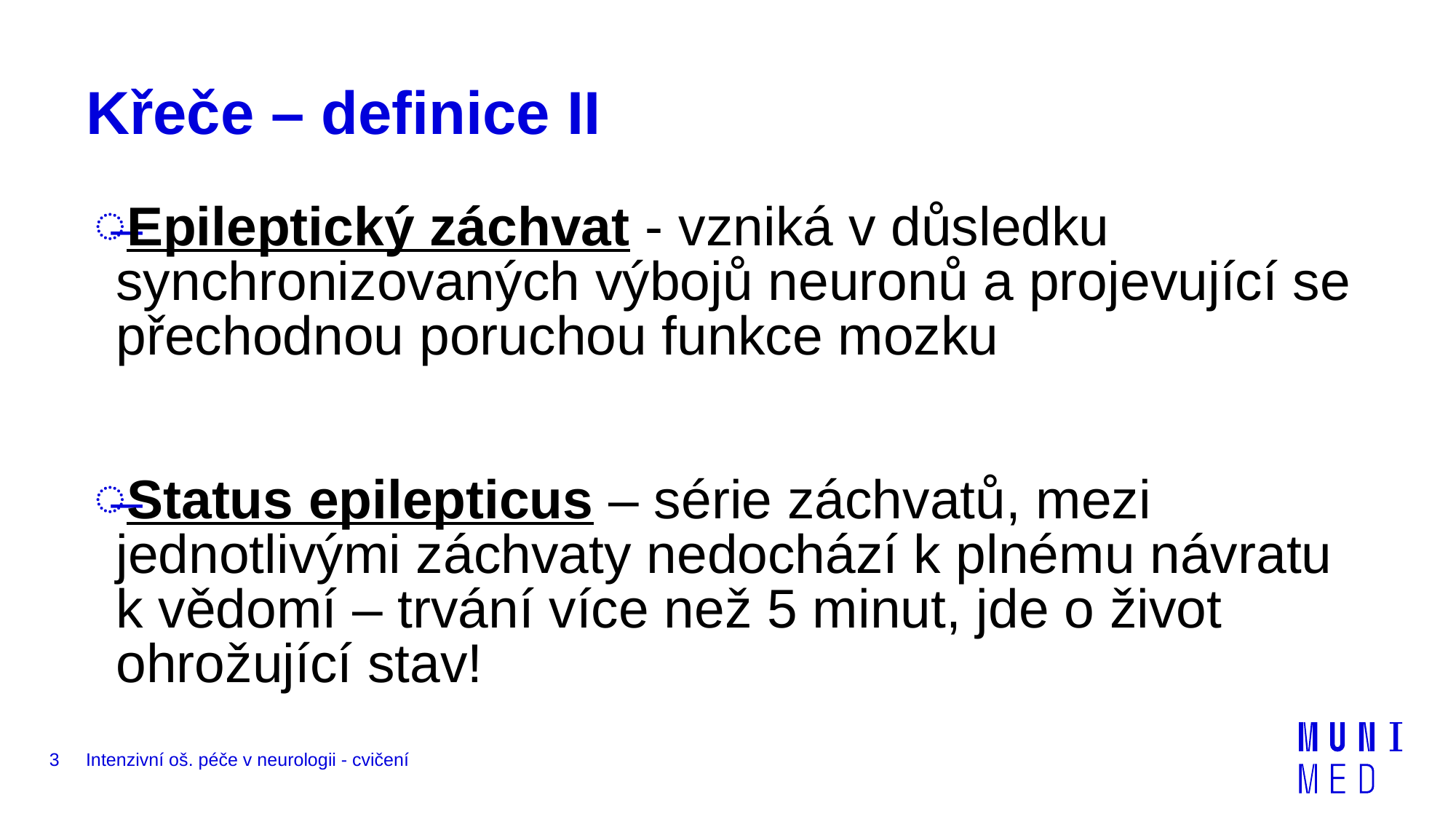

# Křeče – definice II
Epileptický záchvat - vzniká v důsledku synchronizovaných výbojů neuronů a projevující se přechodnou poruchou funkce mozku

Status epilepticus – série záchvatů, mezi jednotlivými záchvaty nedochází k plnému návratu k vědomí – trvání více než 5 minut, jde o život ohrožující stav!

3
Intenzivní oš. péče v neurologii - cvičení